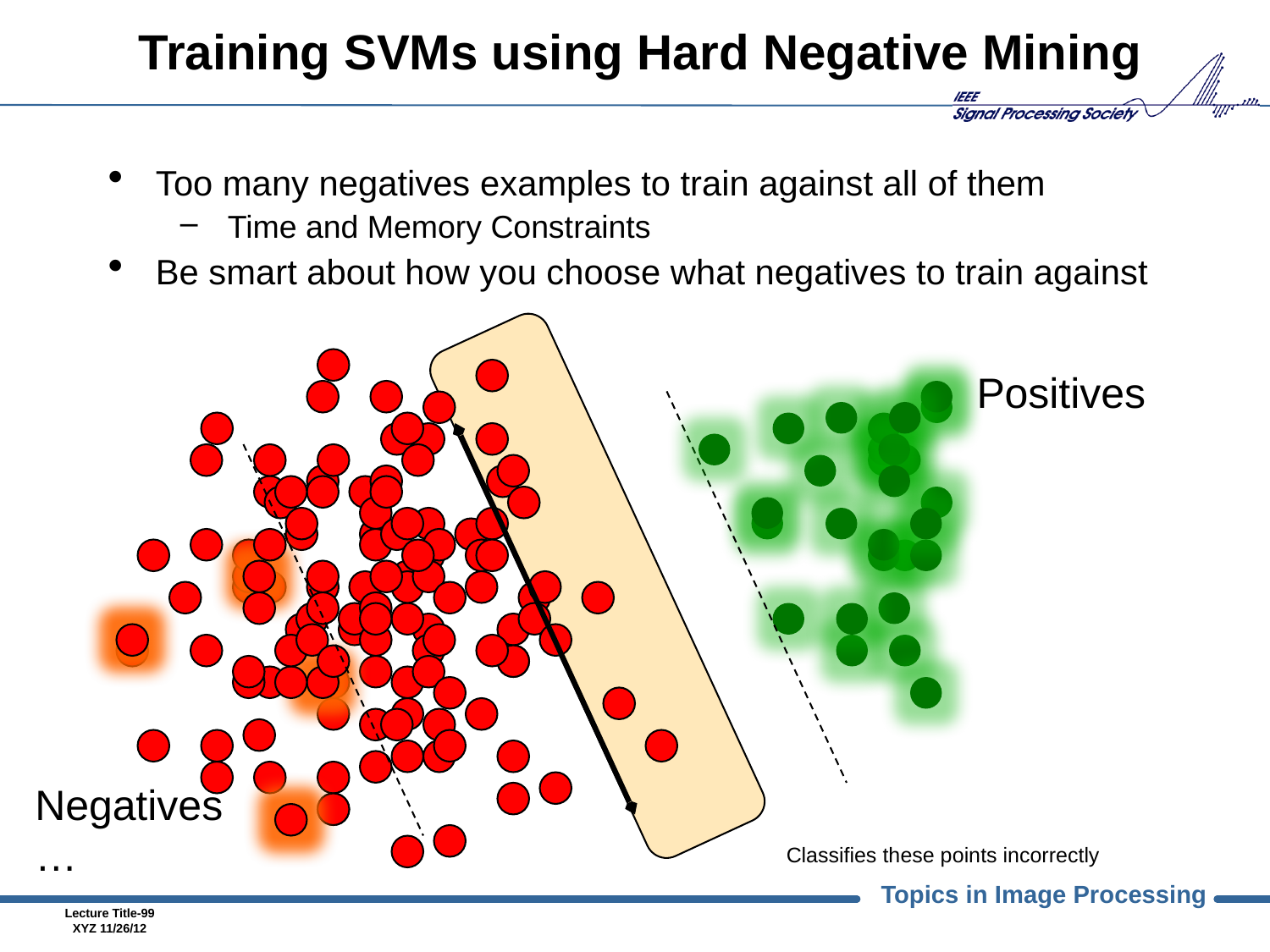

# Training SVMs using Hard Negative Mining
Too many negatives examples to train against all of them
Time and Memory Constraints
Be smart about how you choose what negatives to train against

Positives

Negatives
…

Classifies these points incorrectly